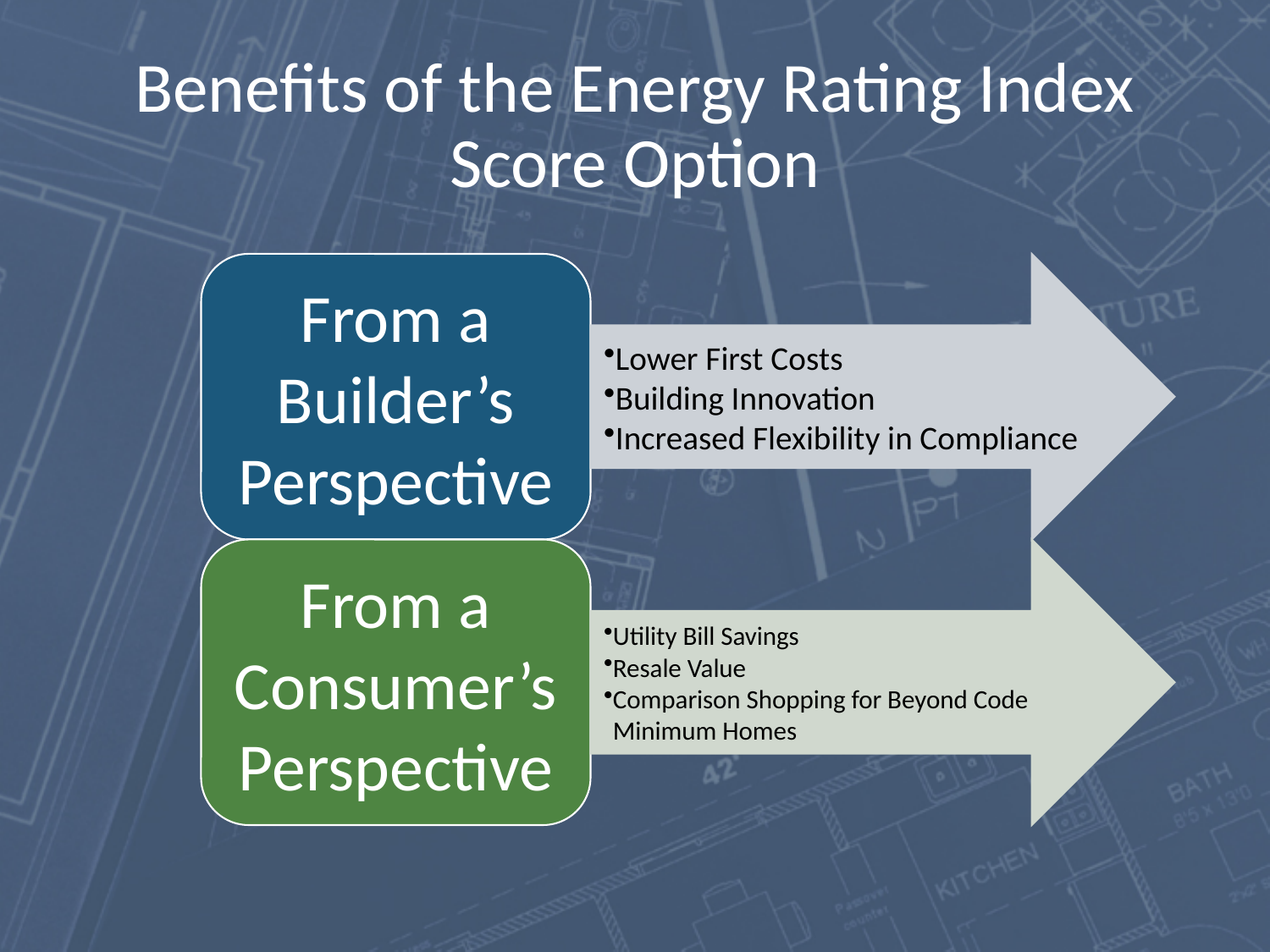

# Benefits of the Energy Rating Index Score Option

From a Builder’s Perspective
Lower First Costs
Increased Flexibility in Compliance
From a Consumer’s Perspective
Building Innovation
Utility Bill Savings
Resale Value
Comparison Shopping for Beyond Code Minimum Homes